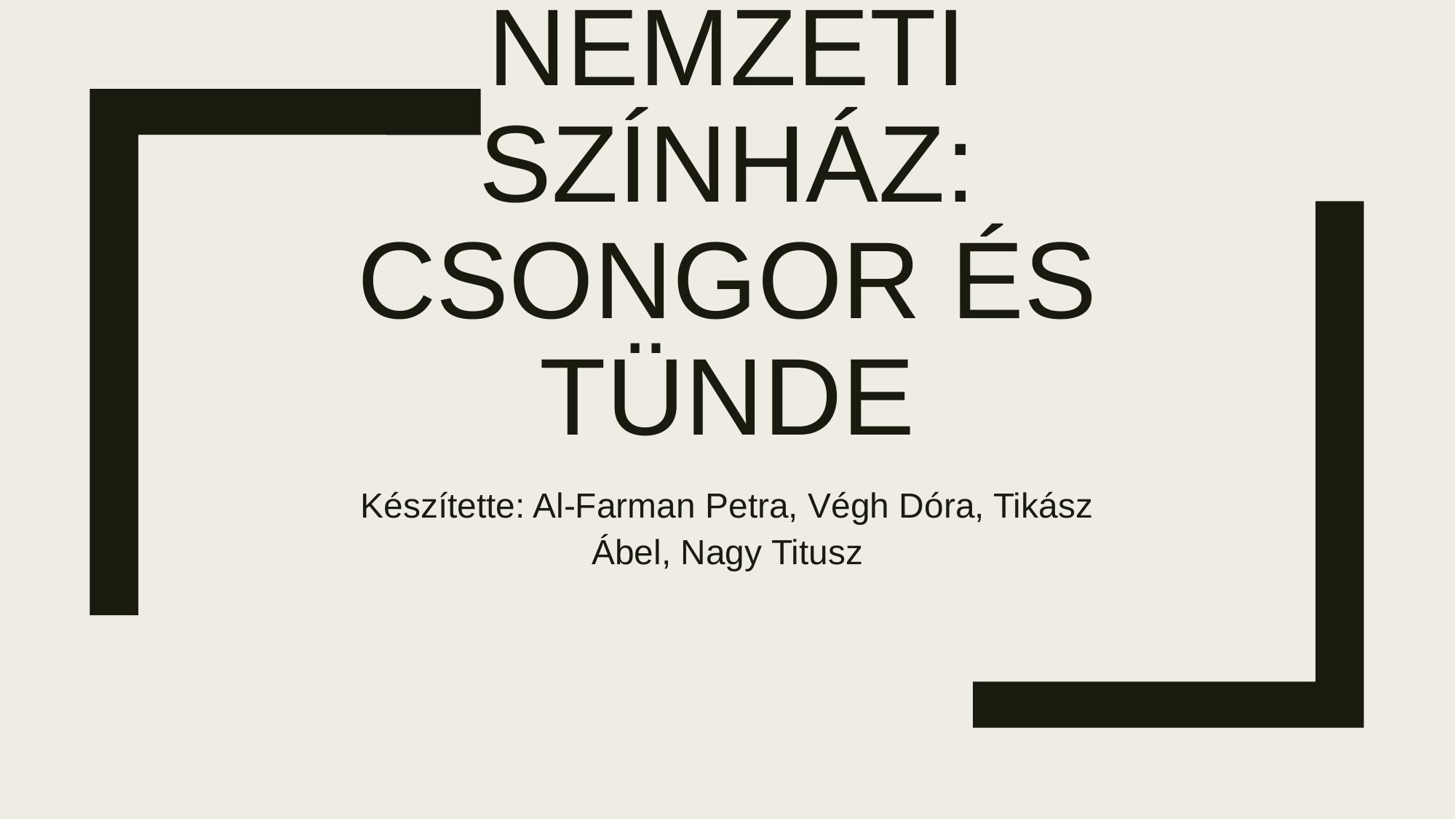

# Nemzeti Színház: Csongor és tünde
Készítette: Al-Farman Petra, Végh Dóra, Tikász Ábel, Nagy Titusz